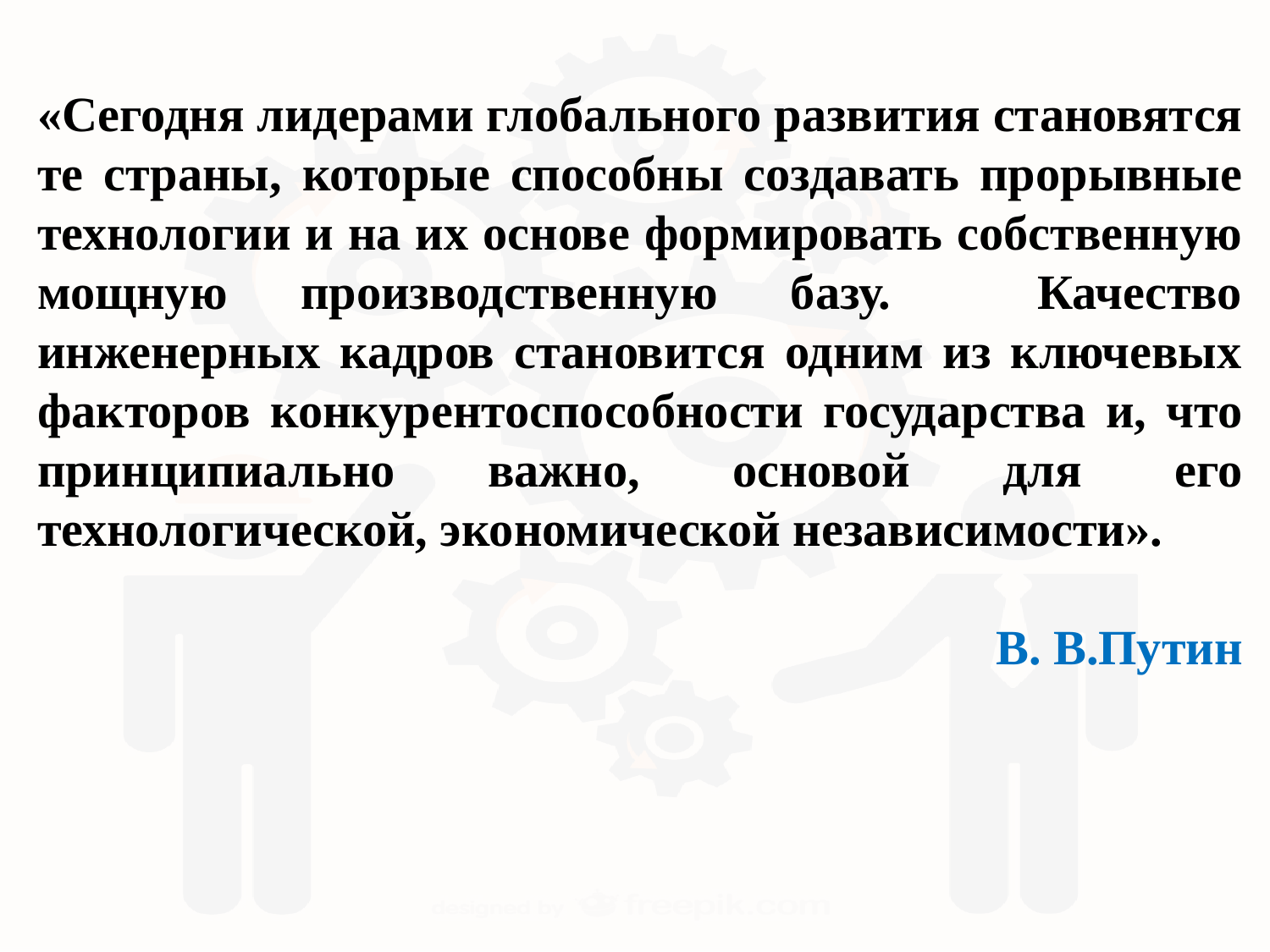

«Сегодня лидерами глобального развития становятся те страны, которые способны создавать прорывные технологии и на их основе формировать собственную мощную производственную базу.  Качество инженерных кадров становится одним из ключевых факторов конкурентоспособности государства и, что принципиально важно, основой для его технологической, экономической независимости».

В. В.Путин